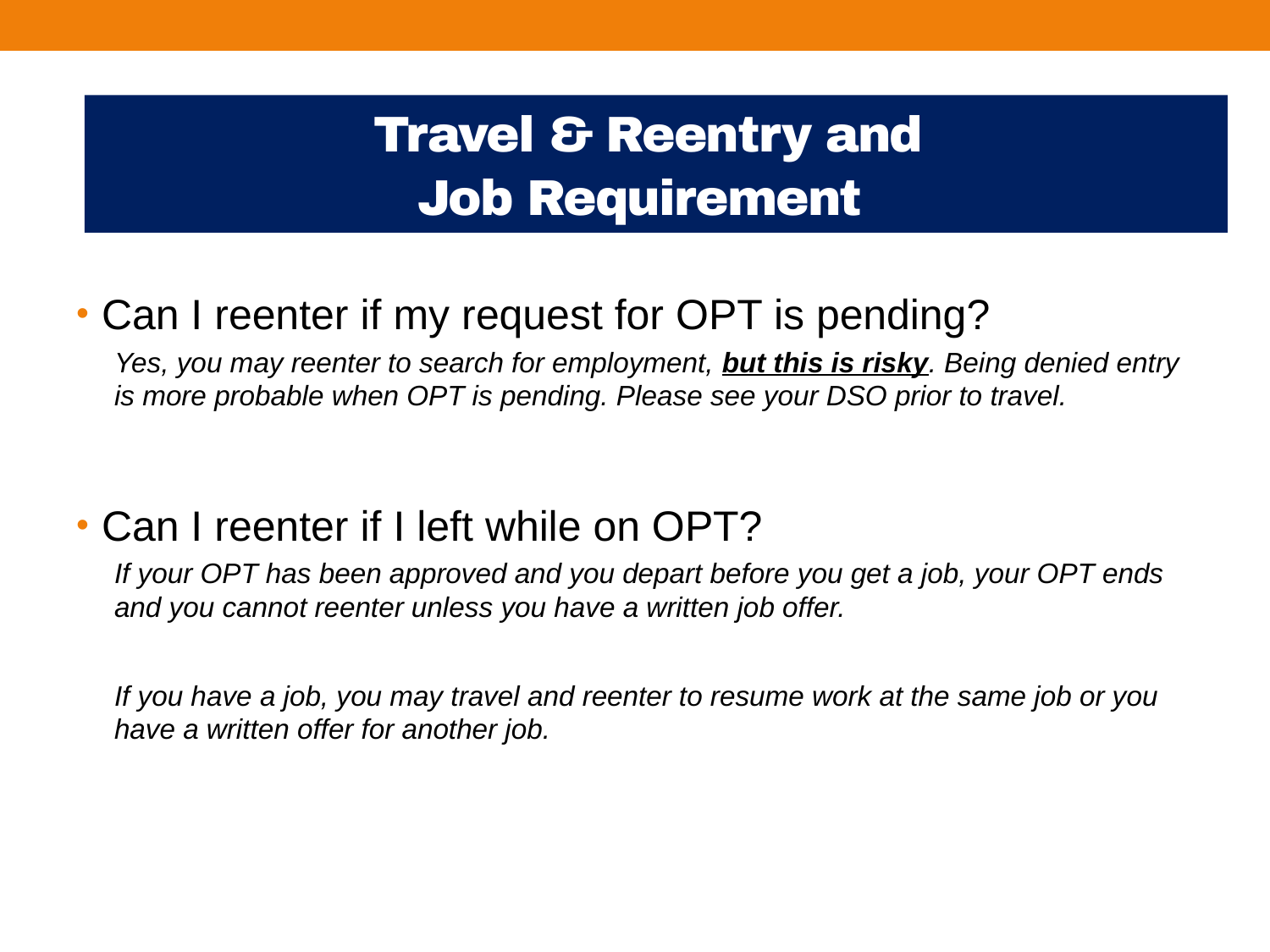

#
Travel & Reentry and
Job Requirement

Can I reenter if my request for OPT is pending?
Yes, you may reenter to search for employment, but this is risky. Being denied entry is more probable when OPT is pending. Please see your DSO prior to travel.

Can I reenter if I left while on OPT?
If your OPT has been approved and you depart before you get a job, your OPT ends and you cannot reenter unless you have a written job offer.

If you have a job, you may travel and reenter to resume work at the same job or you have a written offer for another job.